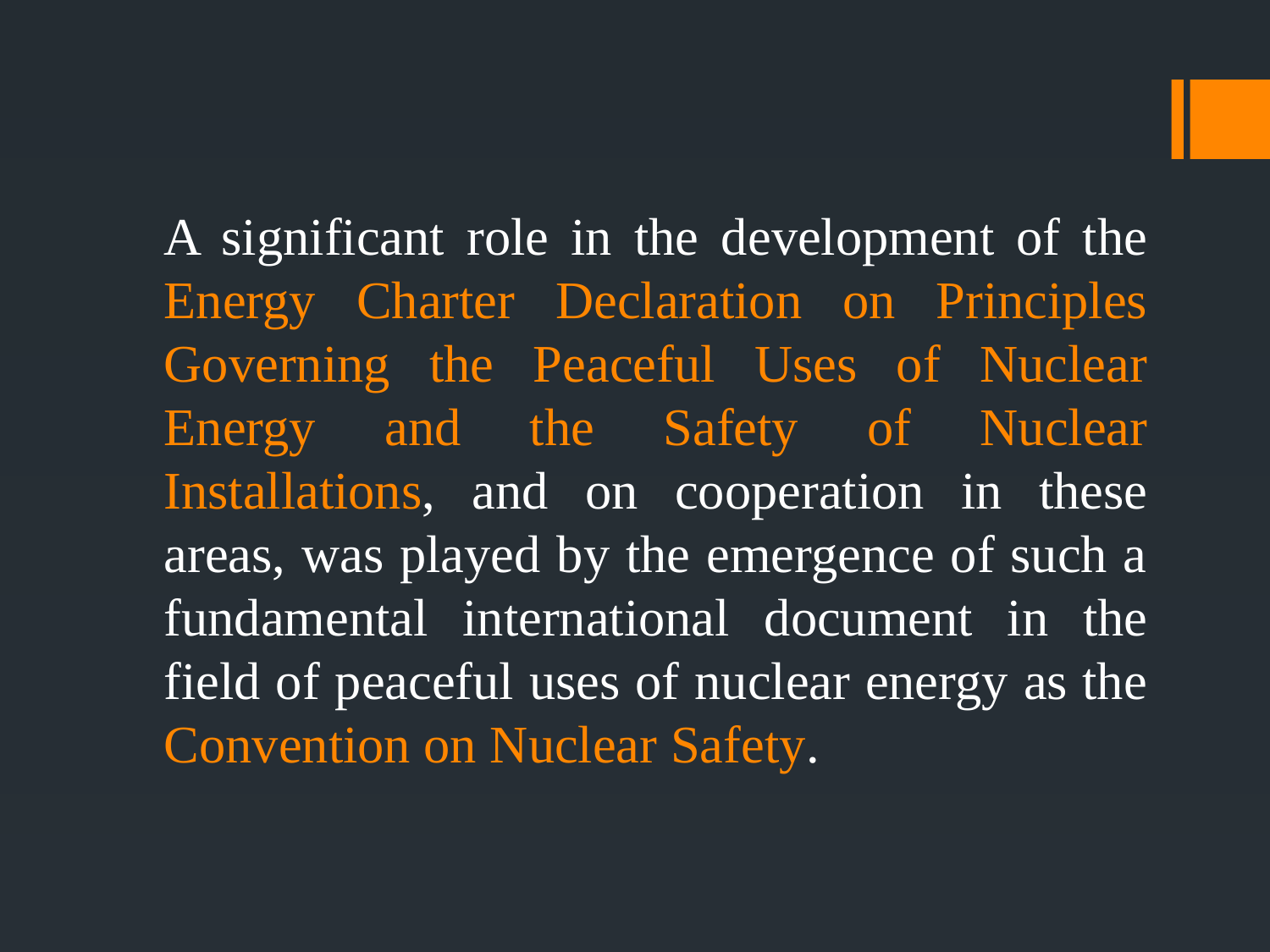

A significant role in the development of the Energy Charter Declaration on Principles Governing the Peaceful Uses of Nuclear Energy and the Safety of Nuclear Installations, and on cooperation in these areas, was played by the emergence of such a fundamental international document in the field of peaceful uses of nuclear energy as the Convention on Nuclear Safety.